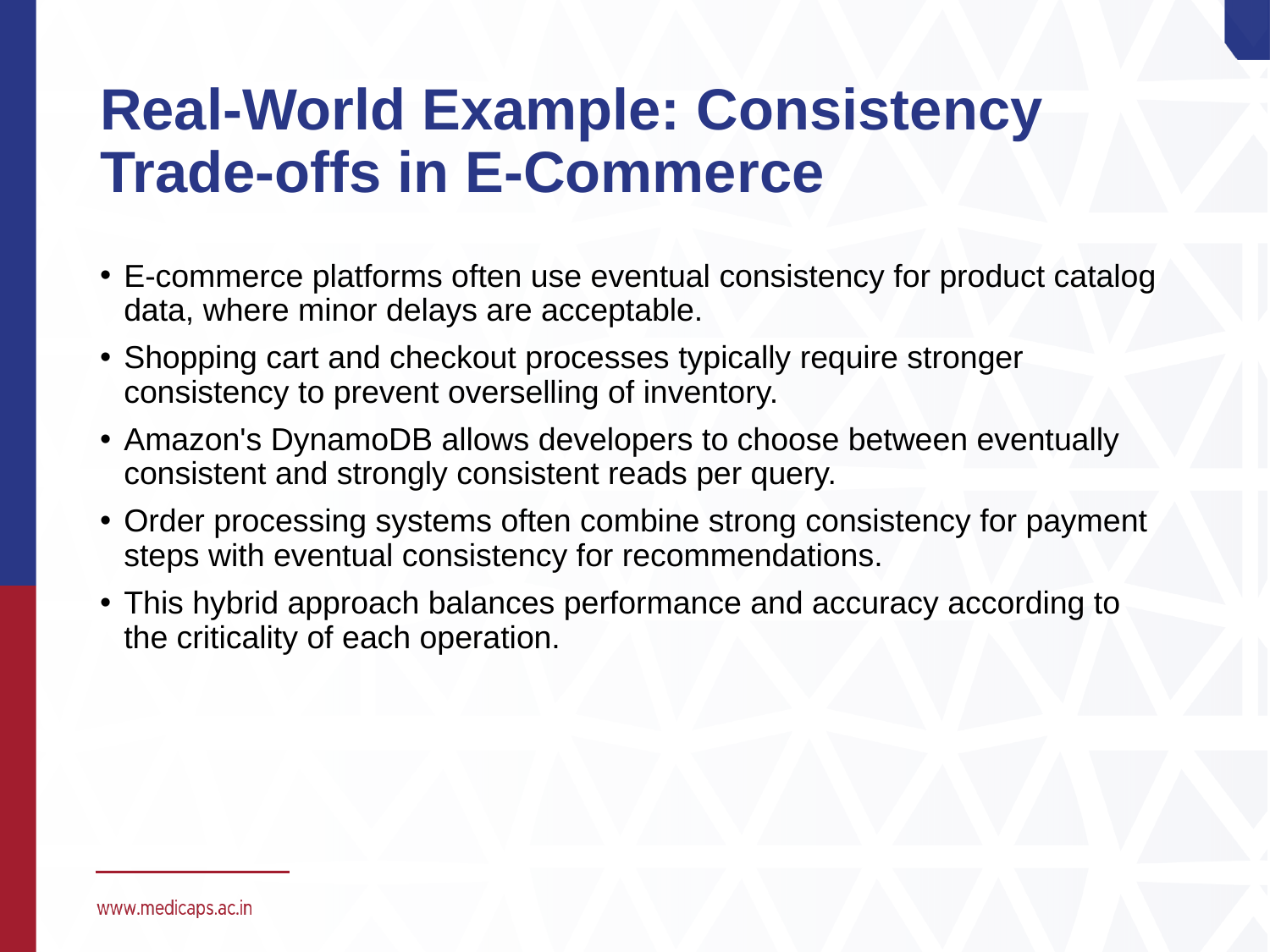

# Real-World Example: Consistency Trade-offs in E-Commerce
E-commerce platforms often use eventual consistency for product catalog data, where minor delays are acceptable.
Shopping cart and checkout processes typically require stronger consistency to prevent overselling of inventory.
Amazon's DynamoDB allows developers to choose between eventually consistent and strongly consistent reads per query.
Order processing systems often combine strong consistency for payment steps with eventual consistency for recommendations.
This hybrid approach balances performance and accuracy according to the criticality of each operation.